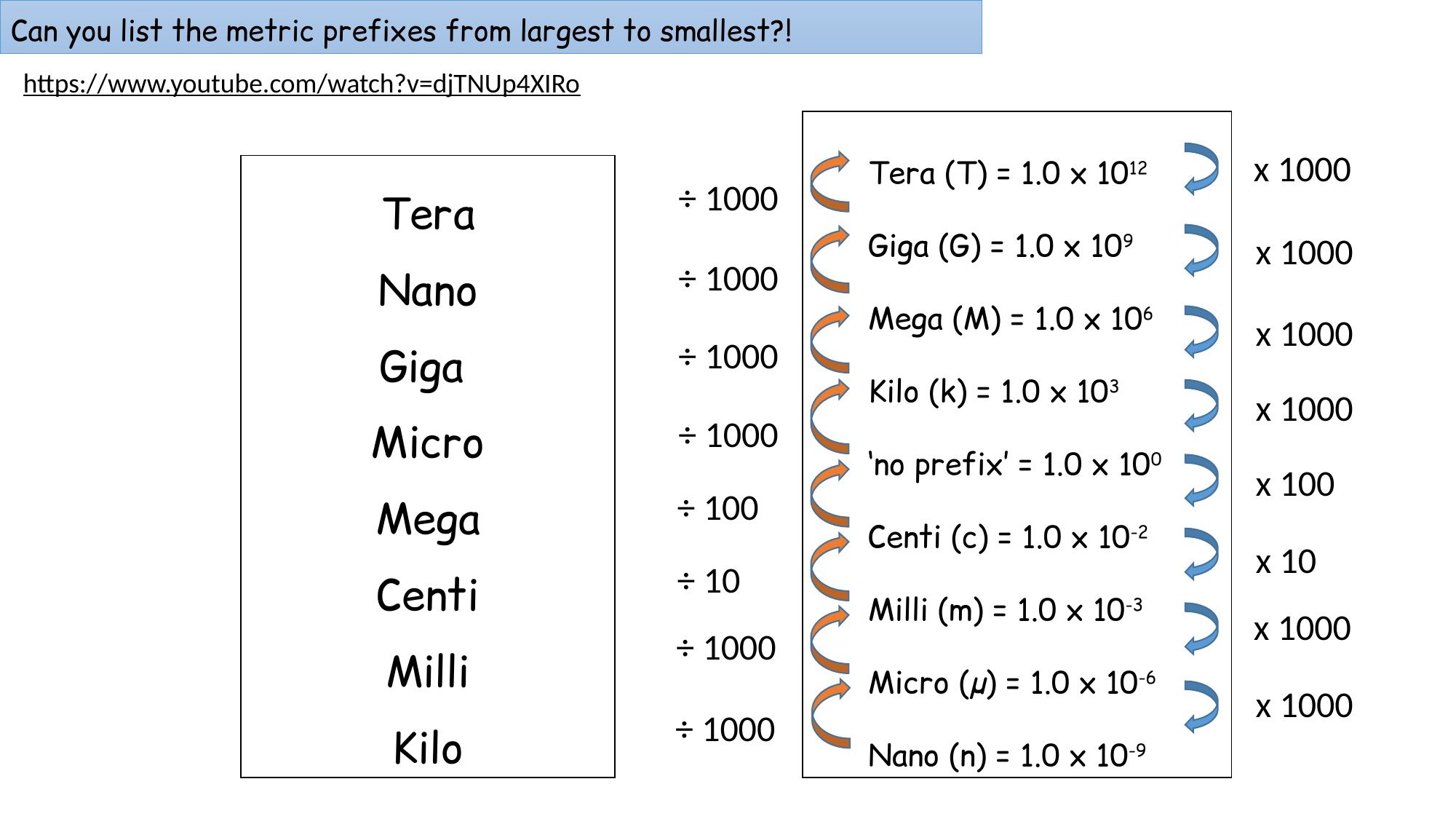

Can you list the metric prefixes from largest to smallest?!

https://www.youtube.com/watch?v=djTNUp4XIRo
Tera (T) = 1.0 x 1012
Giga (G) = 1.0 x 109
Mega (M) = 1.0 x 106
Kilo (k) = 1.0 x 103
‘no prefix’ = 1.0 x 100
Centi (c) = 1.0 x 10-2
Milli (m) = 1.0 x 10-3
Micro (µ) = 1.0 x 10-6
Nano (n) = 1.0 x 10-9
x 1000

Tera
Nano
Giga
Micro
Mega
Centi
Milli
Kilo
÷ 1000
x 1000

÷ 1000
x 1000

÷ 1000

x 1000

÷ 1000
x 100

÷ 100

x 10

÷ 10
x 1000

÷ 1000
x 1000

÷ 1000